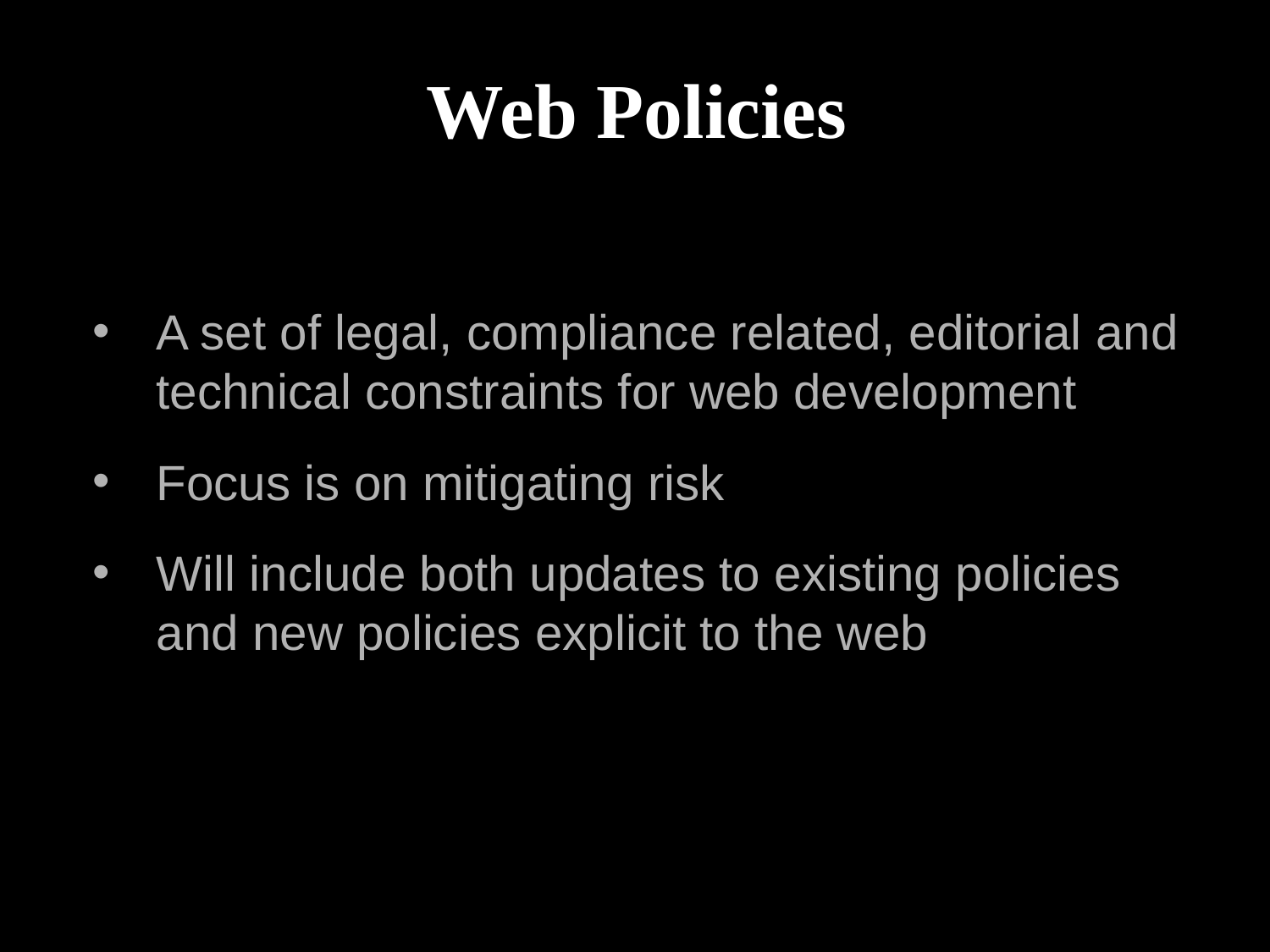

Web Policies
A set of legal, compliance related, editorial and technical constraints for web development
Focus is on mitigating risk
Will include both updates to existing policies and new policies explicit to the web